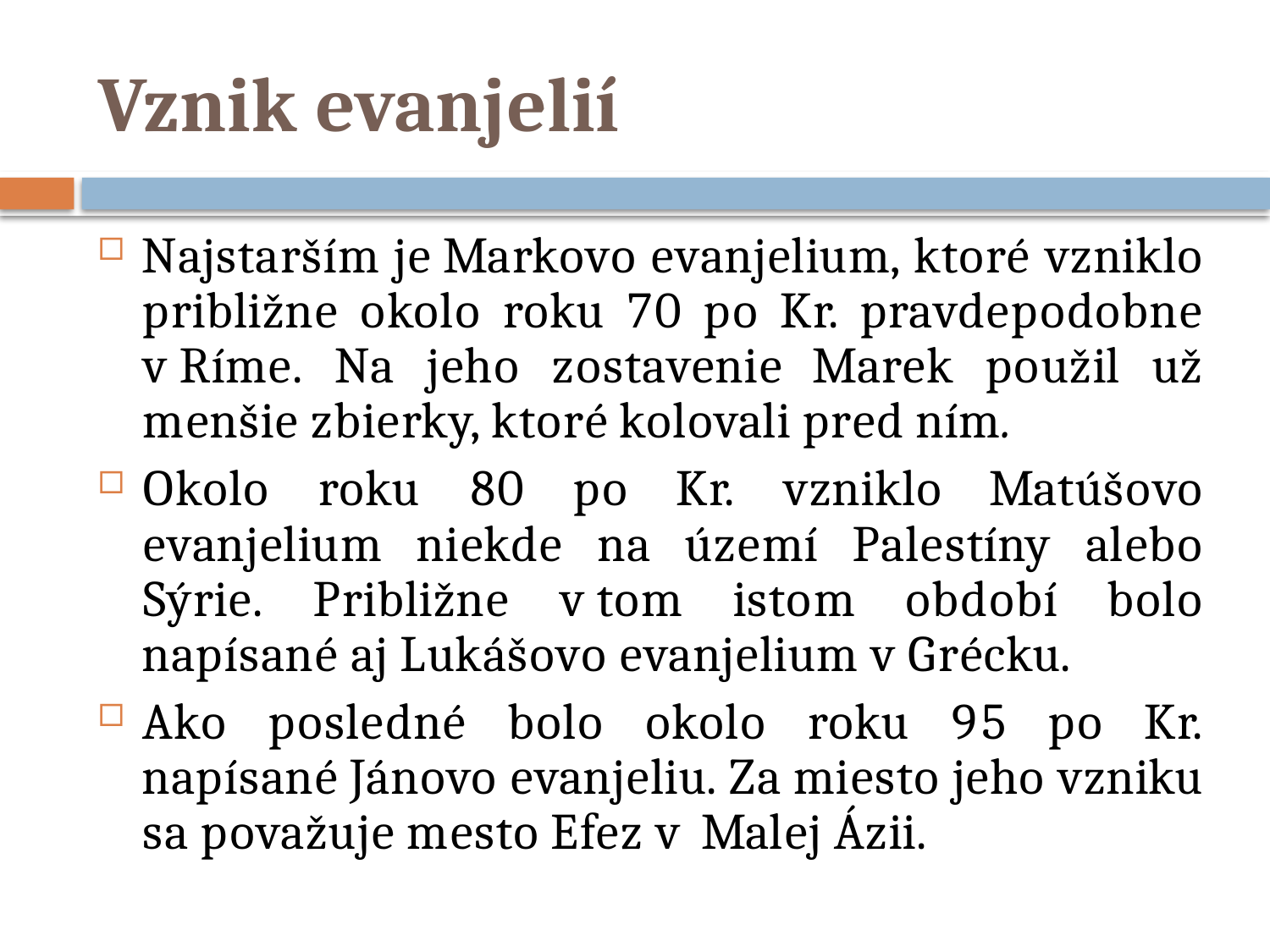

# Vznik evanjelií
Najstarším je Markovo evanjelium, ktoré vzniklo približne okolo roku 70 po Kr. pravdepodobne v Ríme. Na jeho zostavenie Marek použil už menšie zbierky, ktoré kolovali pred ním.
Okolo roku 80 po Kr. vzniklo Matúšovo evanjelium niekde na území Palestíny alebo Sýrie. Približne v tom istom období bolo napísané aj Lukášovo evanjelium v Grécku.
Ako posledné bolo okolo roku 95 po Kr. napísané Jánovo evanjeliu. Za miesto jeho vzniku sa považuje mesto Efez v  Malej Ázii.